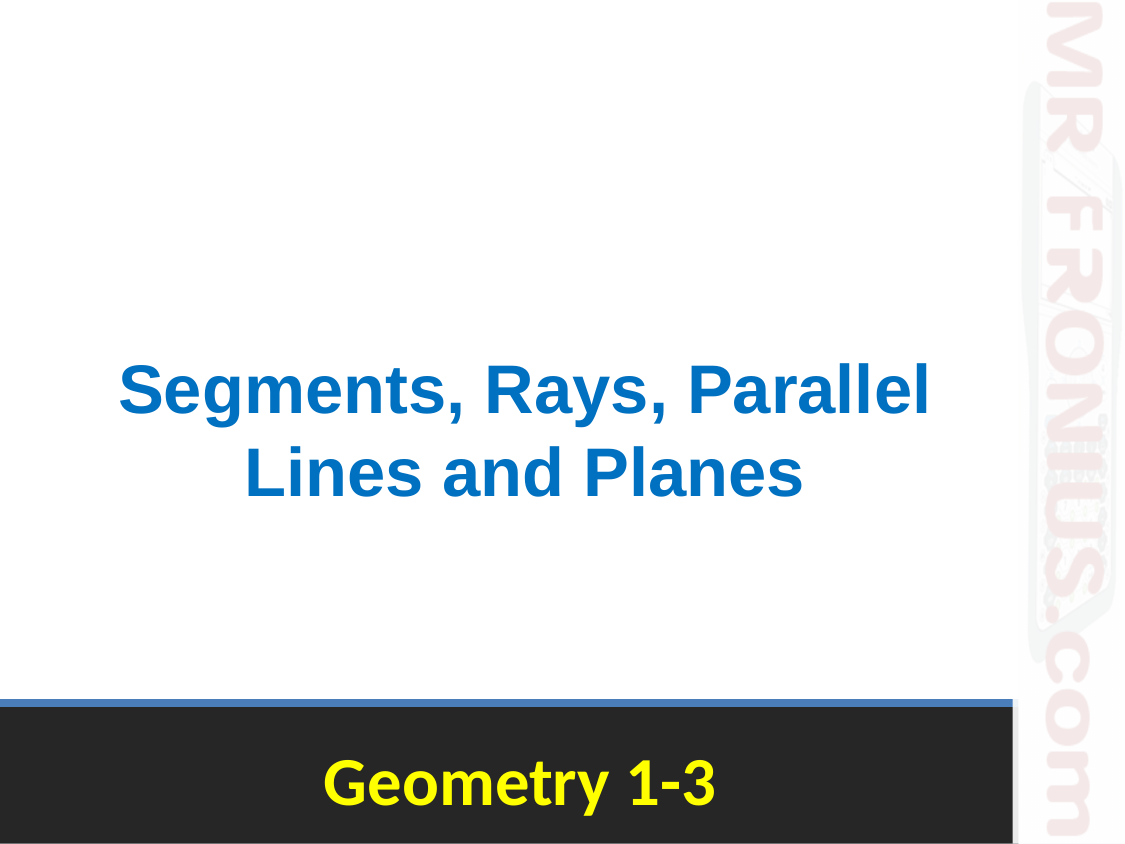

Segments, Rays, Parallel Lines and Planes
# Geometry 1-3